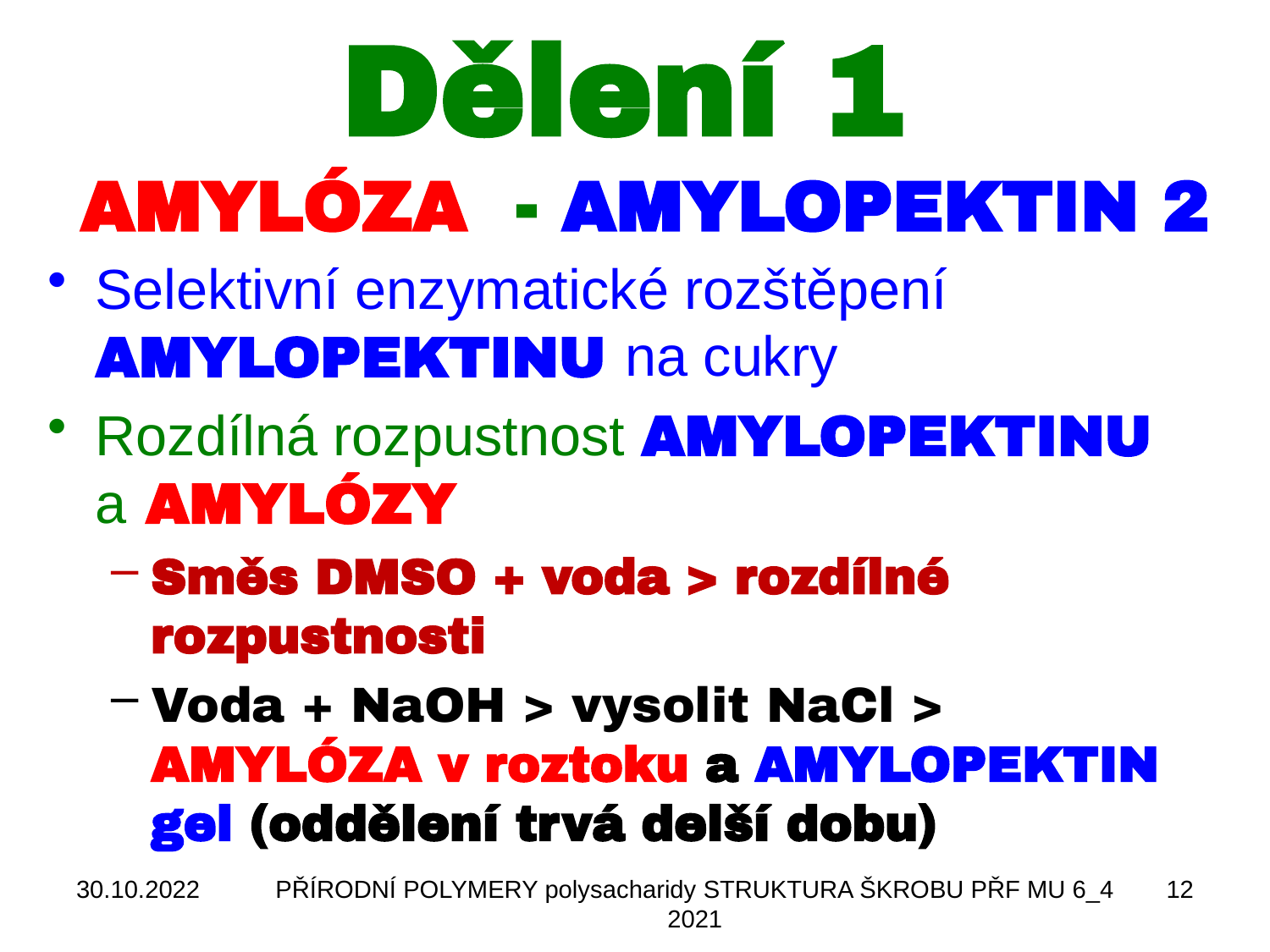

# Dělení 1 AMYLÓZA  - AMYLOPEKTIN 2
Selektivní enzymatické rozštěpení AMYLOPEKTINU na cukry
Rozdílná rozpustnost AMYLOPEKTINU a AMYLÓZY
Směs DMSO + voda > rozdílné rozpustnosti
Voda + NaOH > vysolit NaCl > AMYLÓZA v roztoku a AMYLOPEKTIN gel (oddělení trvá delší dobu)

30.10.2022
PŘÍRODNÍ POLYMERY polysacharidy STRUKTURA ŠKROBU PŘF MU 6_4 2021
12